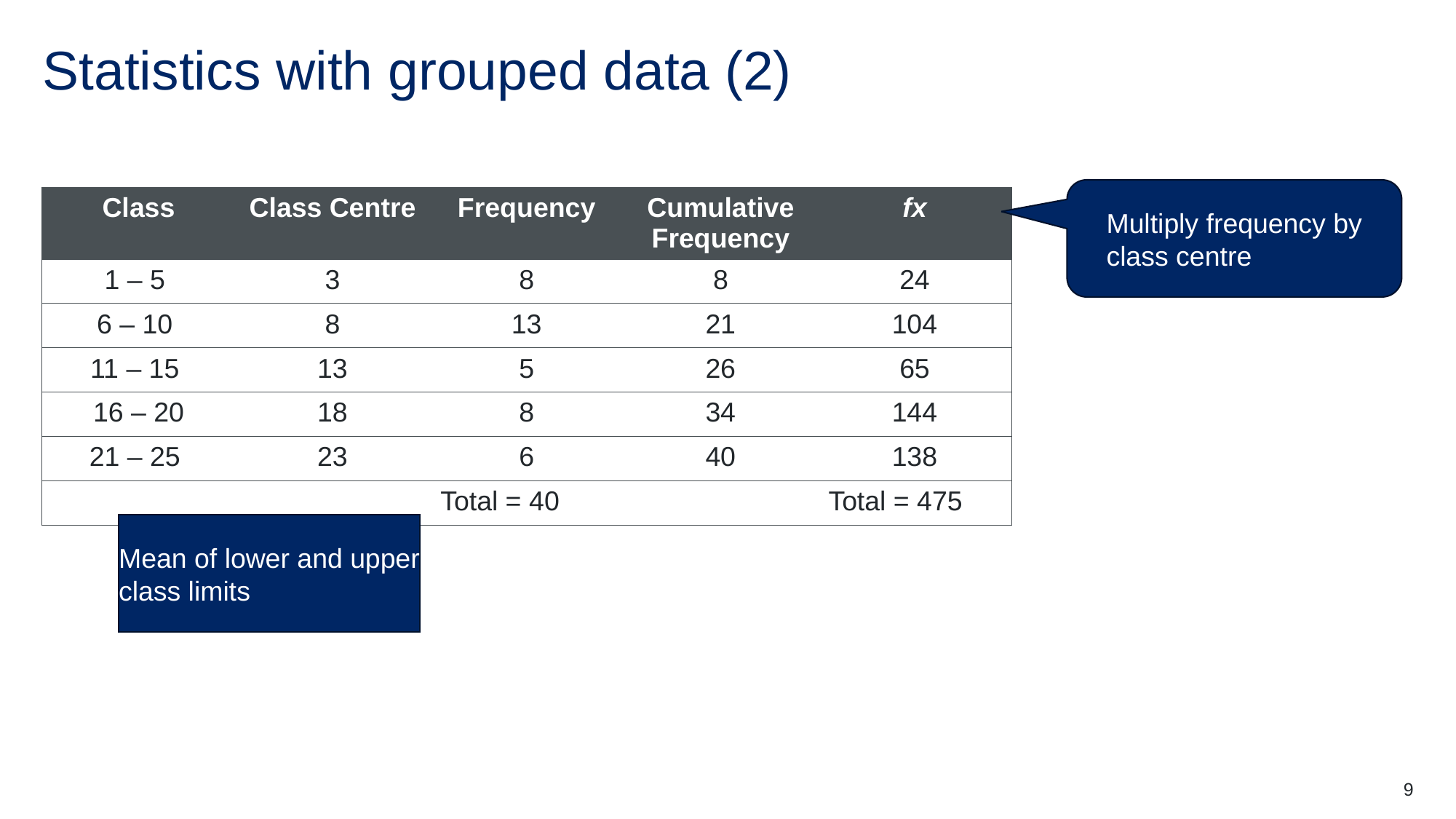

# Statistics with grouped data (2)
Multiply frequency by class centre
| Class | Class Centre | Frequency | Cumulative Frequency | fx |
| --- | --- | --- | --- | --- |
| 1 – 5 | 3 | 8 | 8 | 24 |
| 6 – 10 | 8 | 13 | 21 | 104 |
| 11 – 15 | 13 | 5 | 26 | 65 |
| 16 – 20 | 18 | 8 | 34 | 144 |
| 21 – 25 | 23 | 6 | 40 | 138 |
|  |  | Total = 40 |  | Total = 475 |
Mean of lower and upper class limits
9